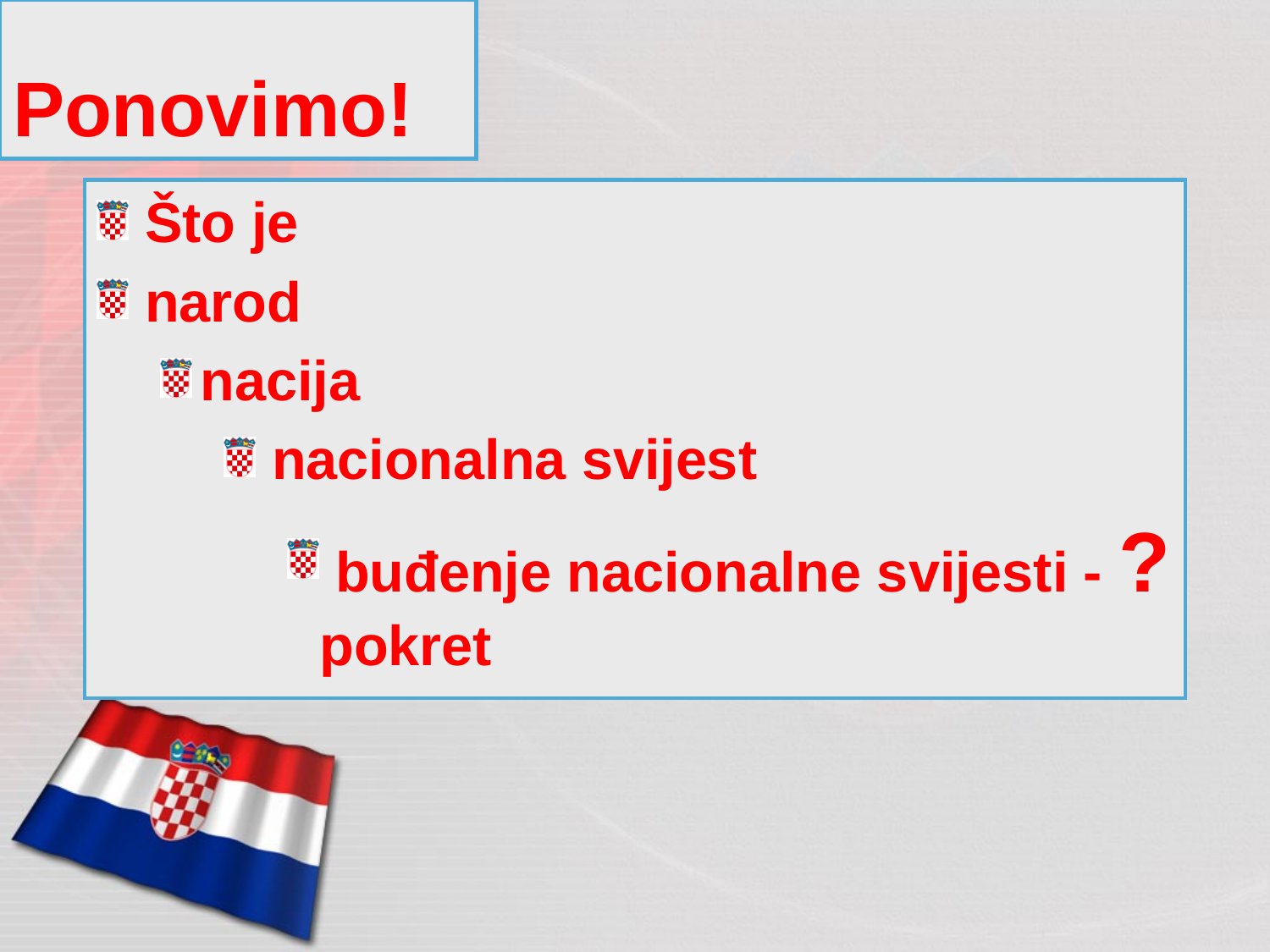

# Ponovimo!
Što je
narod
nacija
 nacionalna svijest
 buđenje nacionalne svijesti - ? pokret